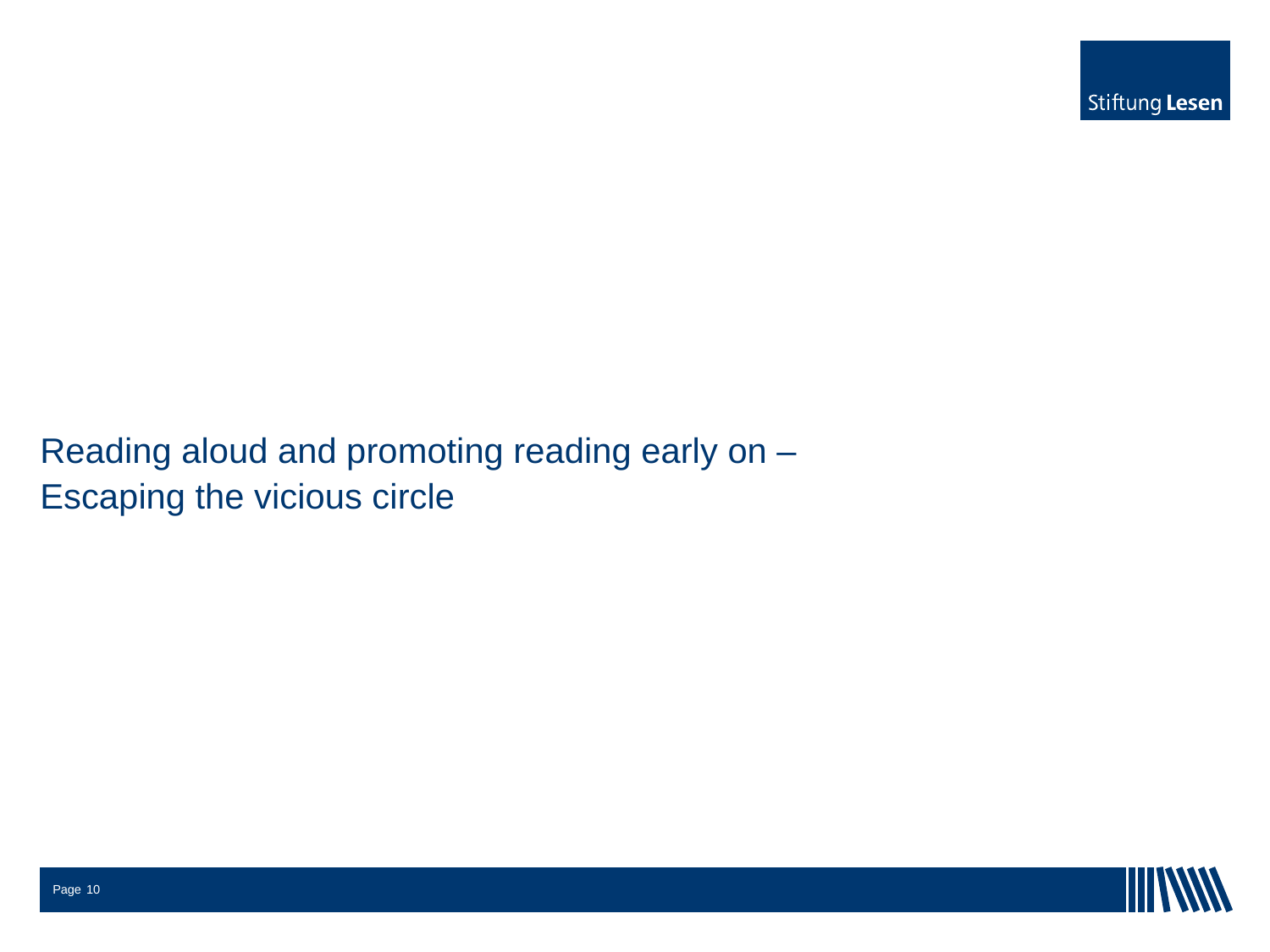

# Reading aloud and promoting reading early on – Escaping the vicious circle
10